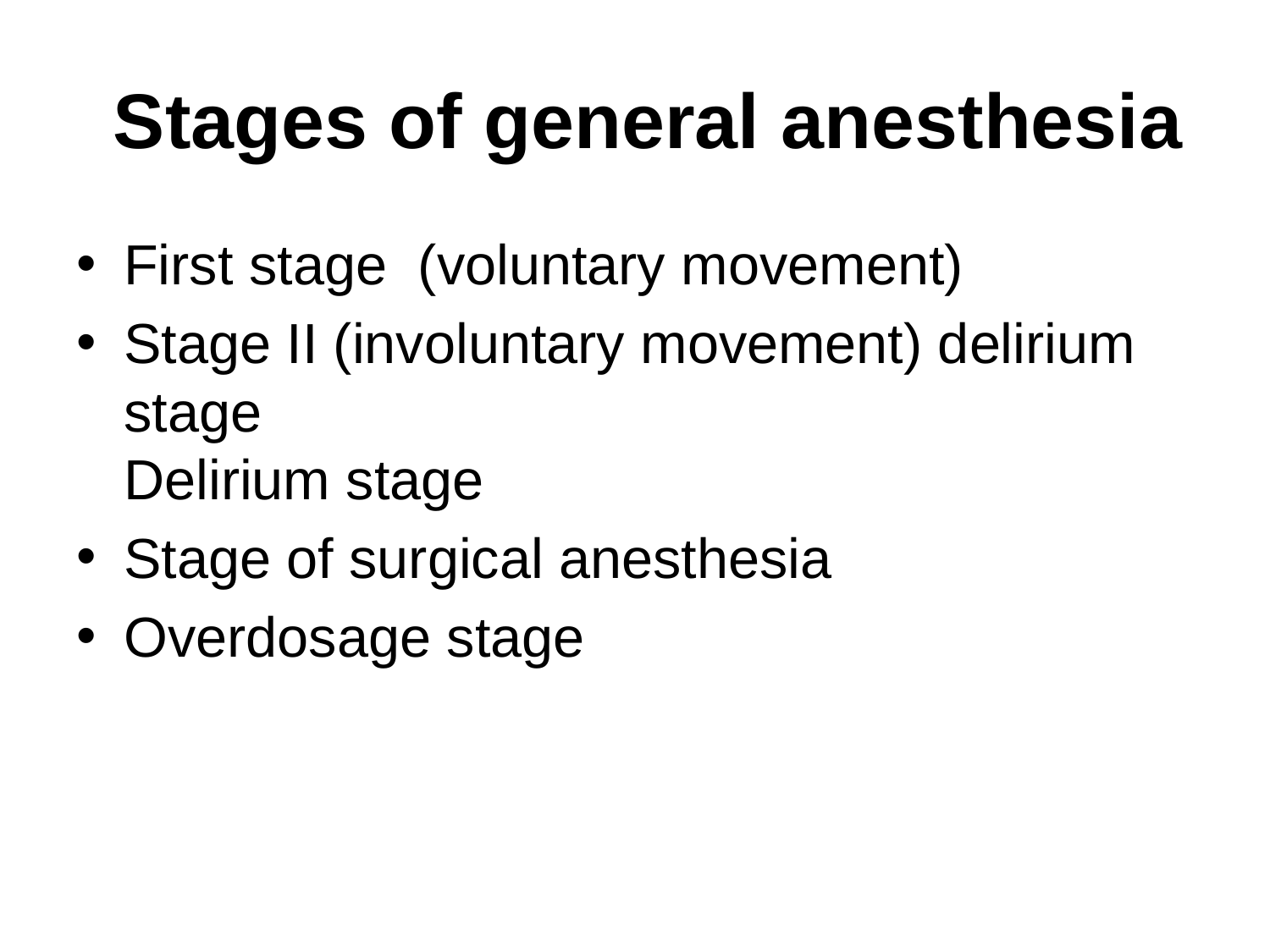

# Stages of general anesthesia
First stage  (voluntary movement)
Stage II (involuntary movement) delirium stage
Delirium stage
Stage of surgical anesthesia
Overdosage stage